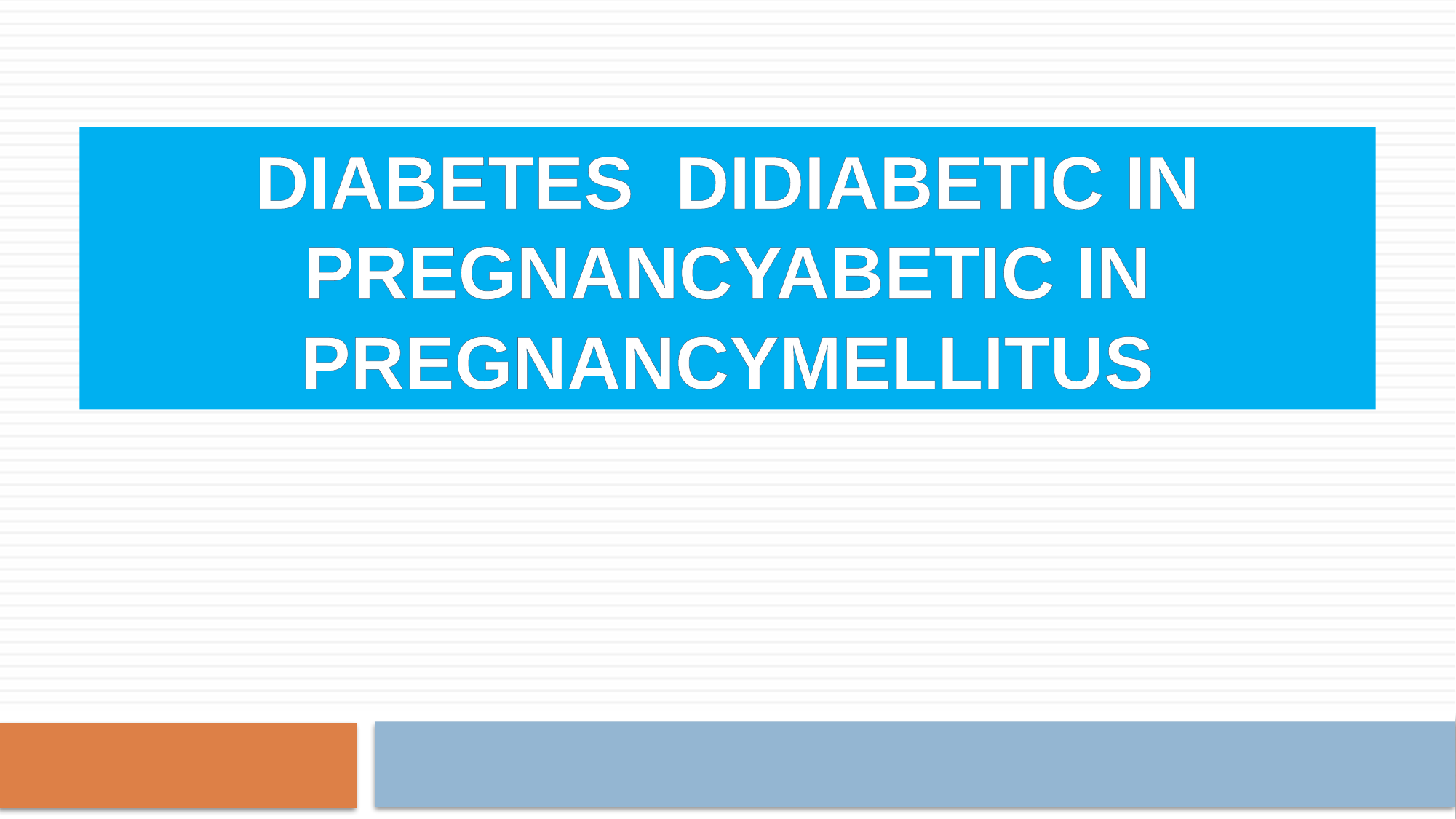

# DIABETES  DIDIABETIC IN PREGNANCYABETIC IN PREGNANCYMELLITUS